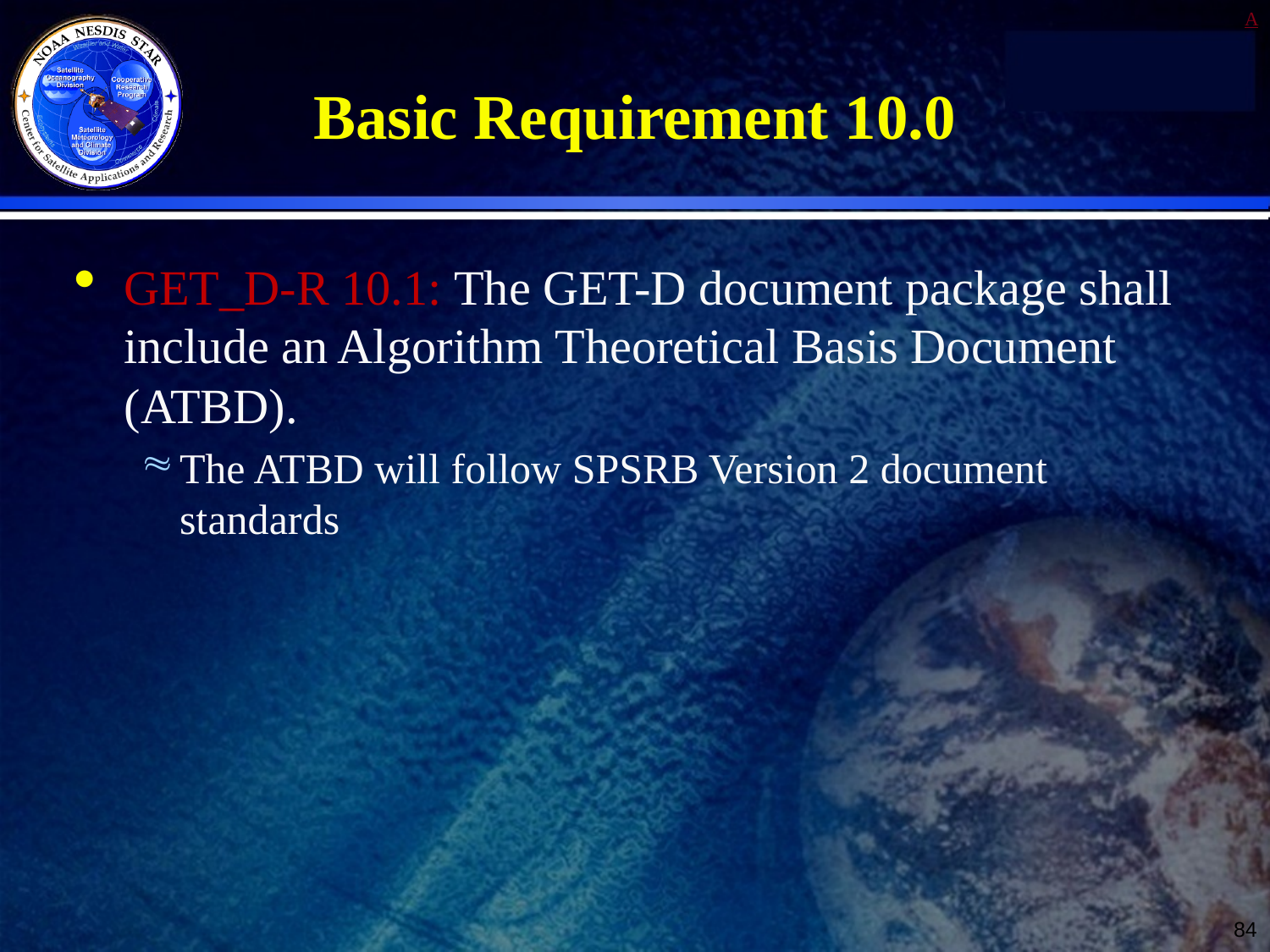

# Basic Requirement 10.0

GET_D-R 10.1: The GET-D document package shall include an Algorithm Theoretical Basis Document (ATBD).
The ATBD will follow SPSRB Version 2 document standards